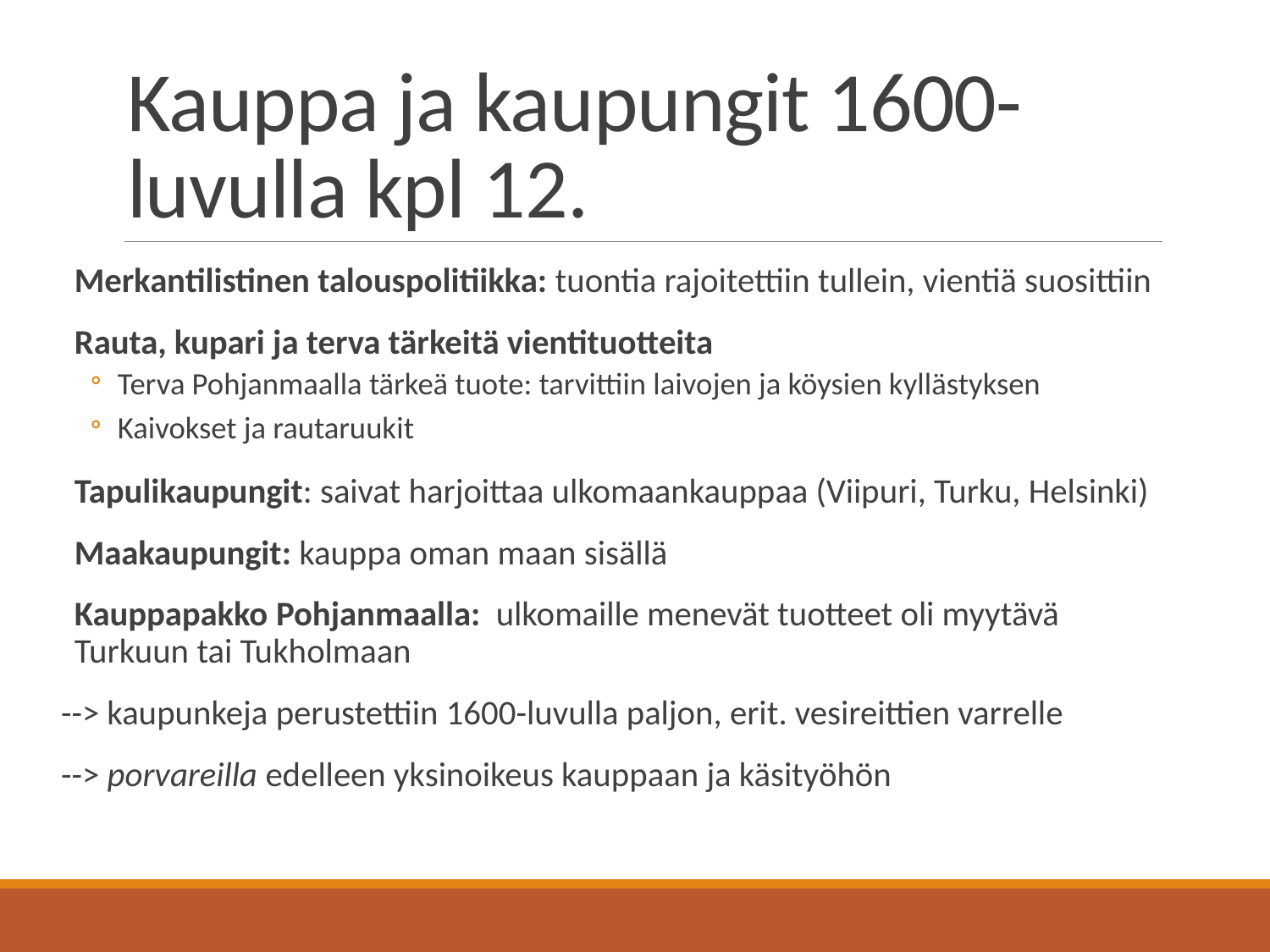

# Kauppa ja kaupungit 1600-luvulla kpl 12.
Merkantilistinen talouspolitiikka: tuontia rajoitettiin tullein, vientiä suosittiin
Rauta, kupari ja terva tärkeitä vientituotteita
Terva Pohjanmaalla tärkeä tuote: tarvittiin laivojen ja köysien kyllästyksen
Kaivokset ja rautaruukit
Tapulikaupungit: saivat harjoittaa ulkomaankauppaa (Viipuri, Turku, Helsinki)
Maakaupungit: kauppa oman maan sisällä
Kauppapakko Pohjanmaalla:  ulkomaille menevät tuotteet oli myytävä Turkuun tai Tukholmaan
--> kaupunkeja perustettiin 1600-luvulla paljon, erit. vesireittien varrelle
--> porvareilla edelleen yksinoikeus kauppaan ja käsityöhön